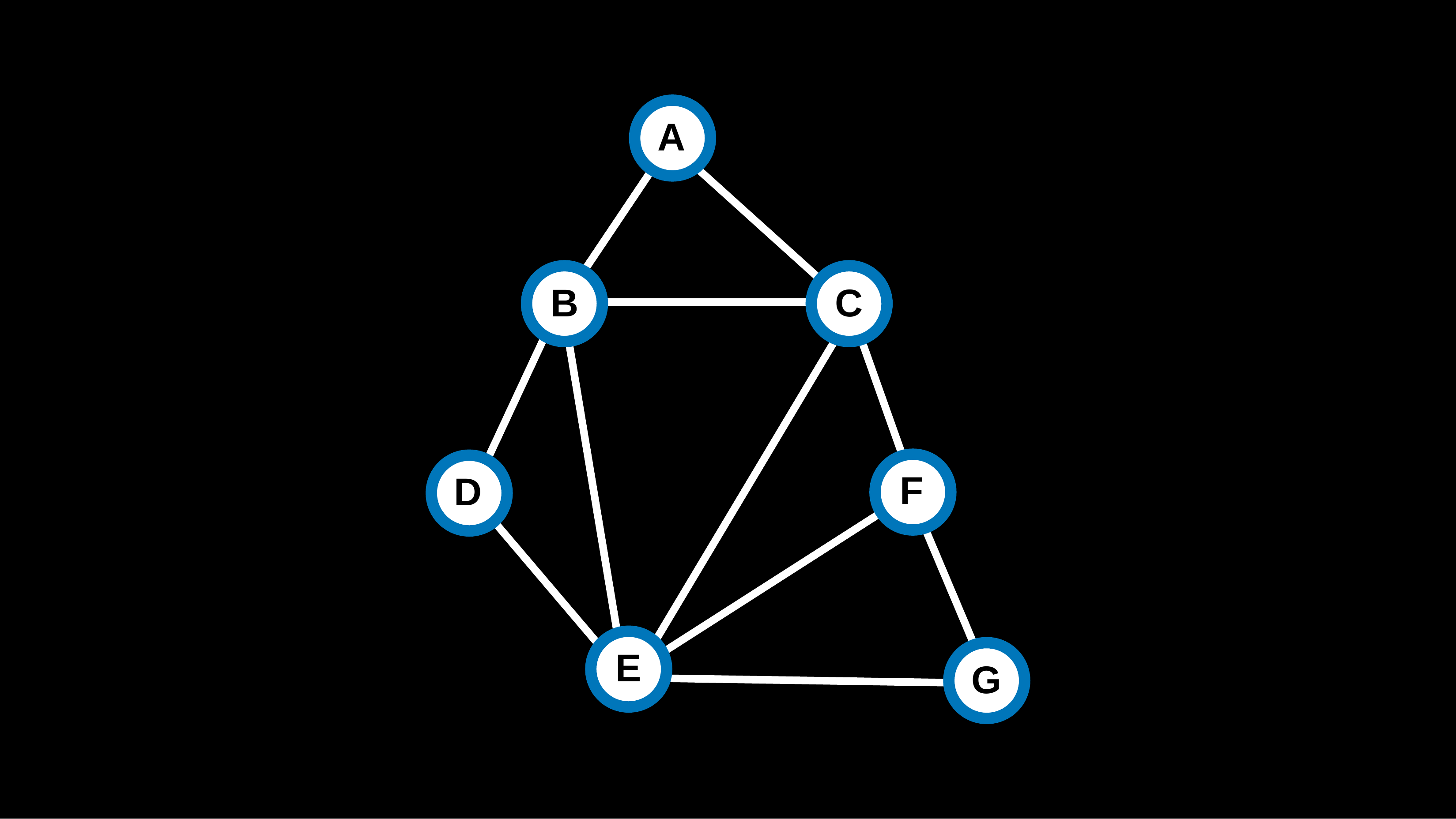

A

B
C

F
D

E
G